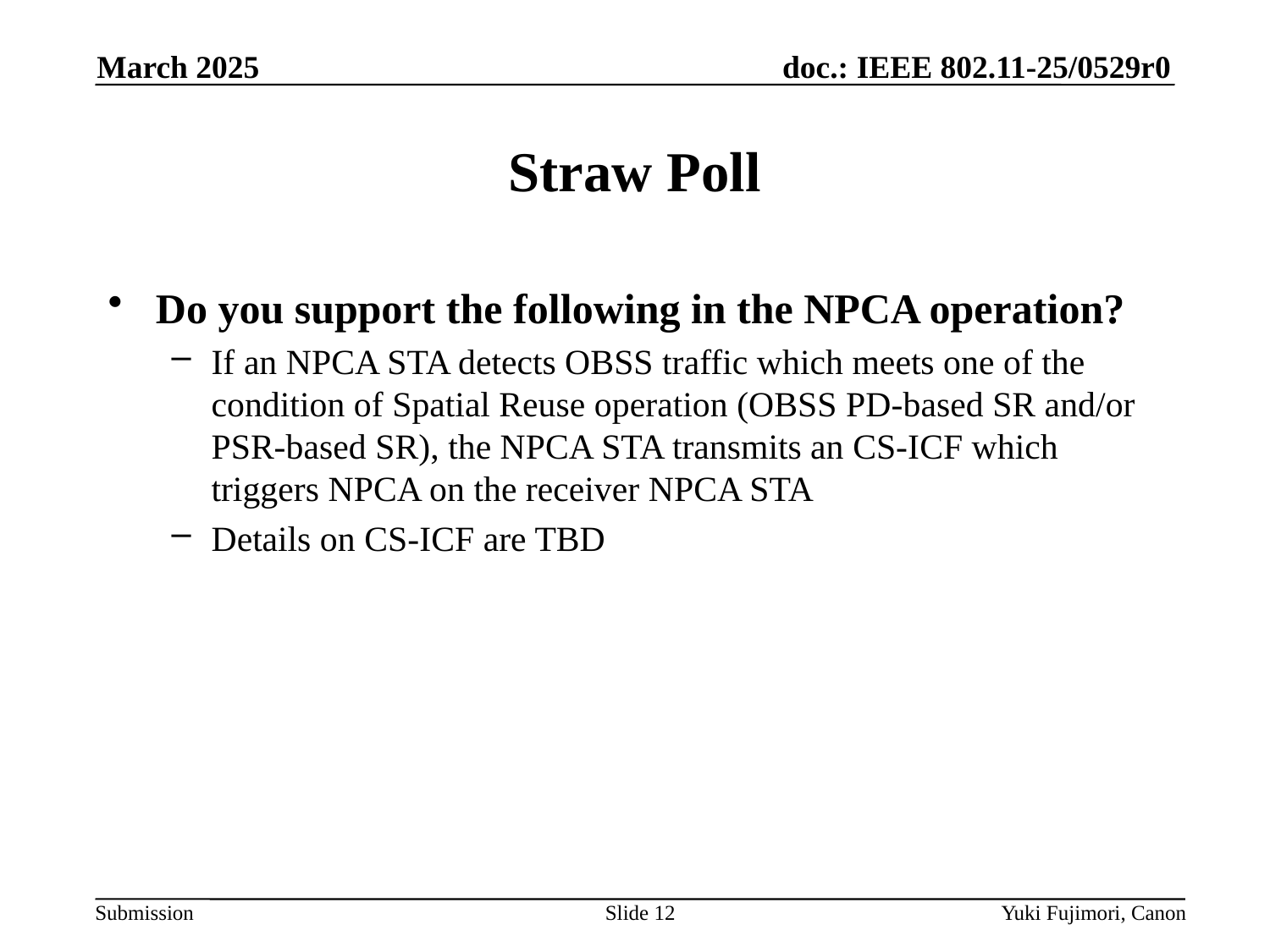

March 2025
# Straw Poll
Do you support the following in the NPCA operation?
If an NPCA STA detects OBSS traffic which meets one of the condition of Spatial Reuse operation (OBSS PD-based SR and/or PSR-based SR), the NPCA STA transmits an CS-ICF which triggers NPCA on the receiver NPCA STA
Details on CS-ICF are TBD
Slide 12
Yuki Fujimori, Canon